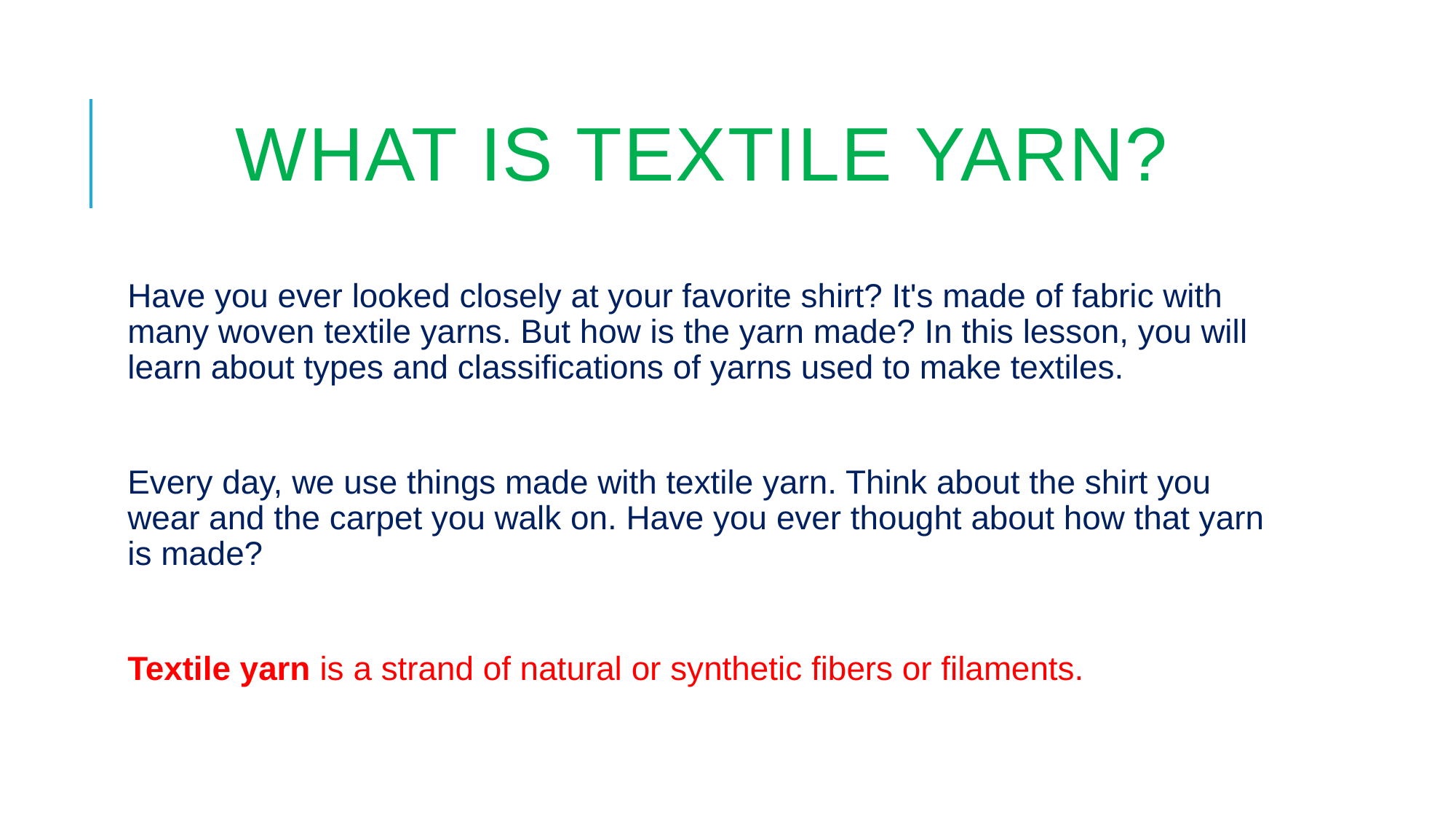

# What is Textile Yarn?
Have you ever looked closely at your favorite shirt? It's made of fabric with many woven textile yarns. But how is the yarn made? In this lesson, you will learn about types and classifications of yarns used to make textiles.

Every day, we use things made with textile yarn. Think about the shirt you wear and the carpet you walk on. Have you ever thought about how that yarn is made?

Textile yarn is a strand of natural or synthetic fibers or filaments.